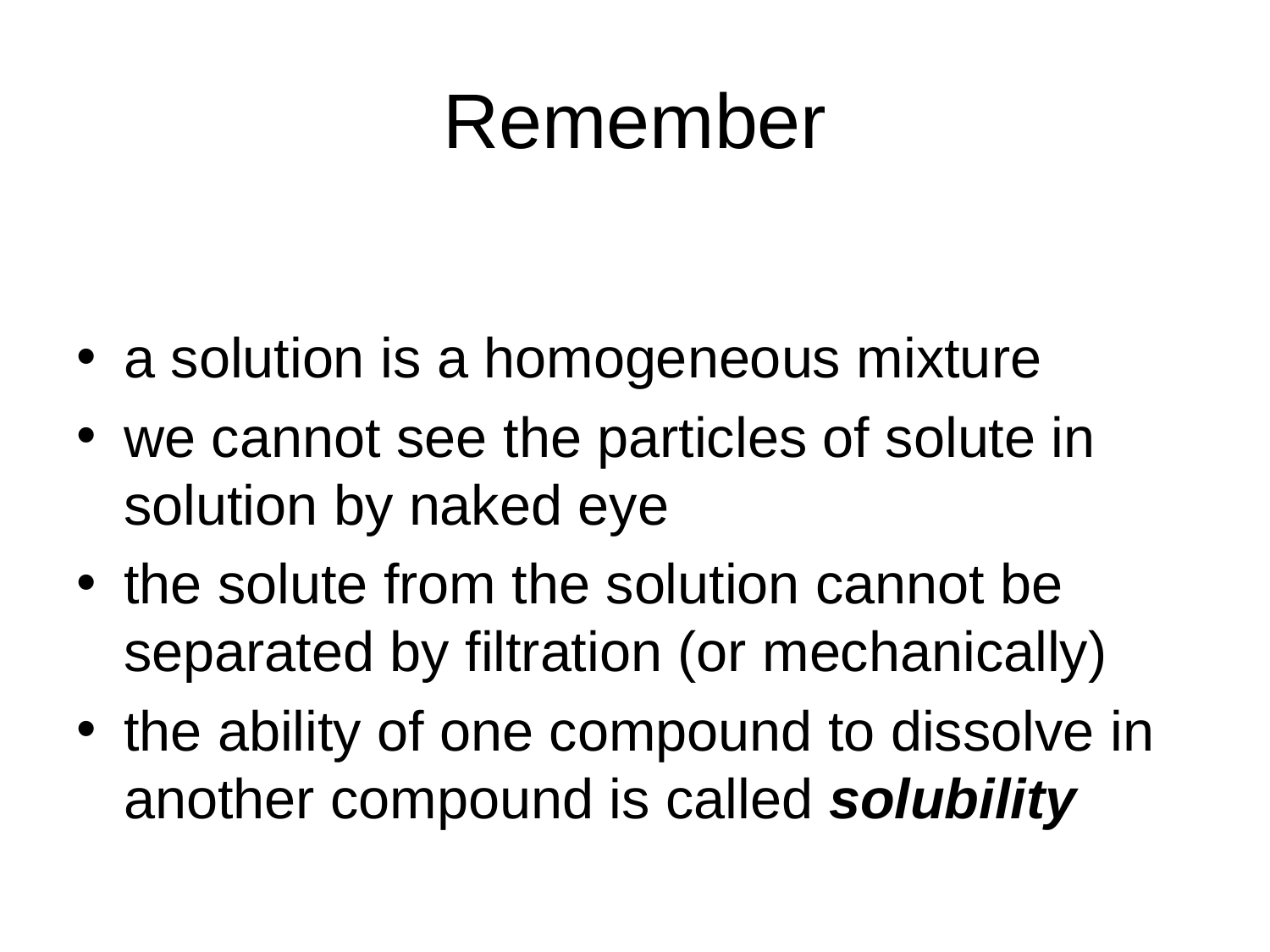

# Remember

a solution is a homogeneous mixture
we cannot see the particles of solute in solution by naked eye
the solute from the solution cannot be separated by filtration (or mechanically)
the ability of one compound to dissolve in another compound is called solubility